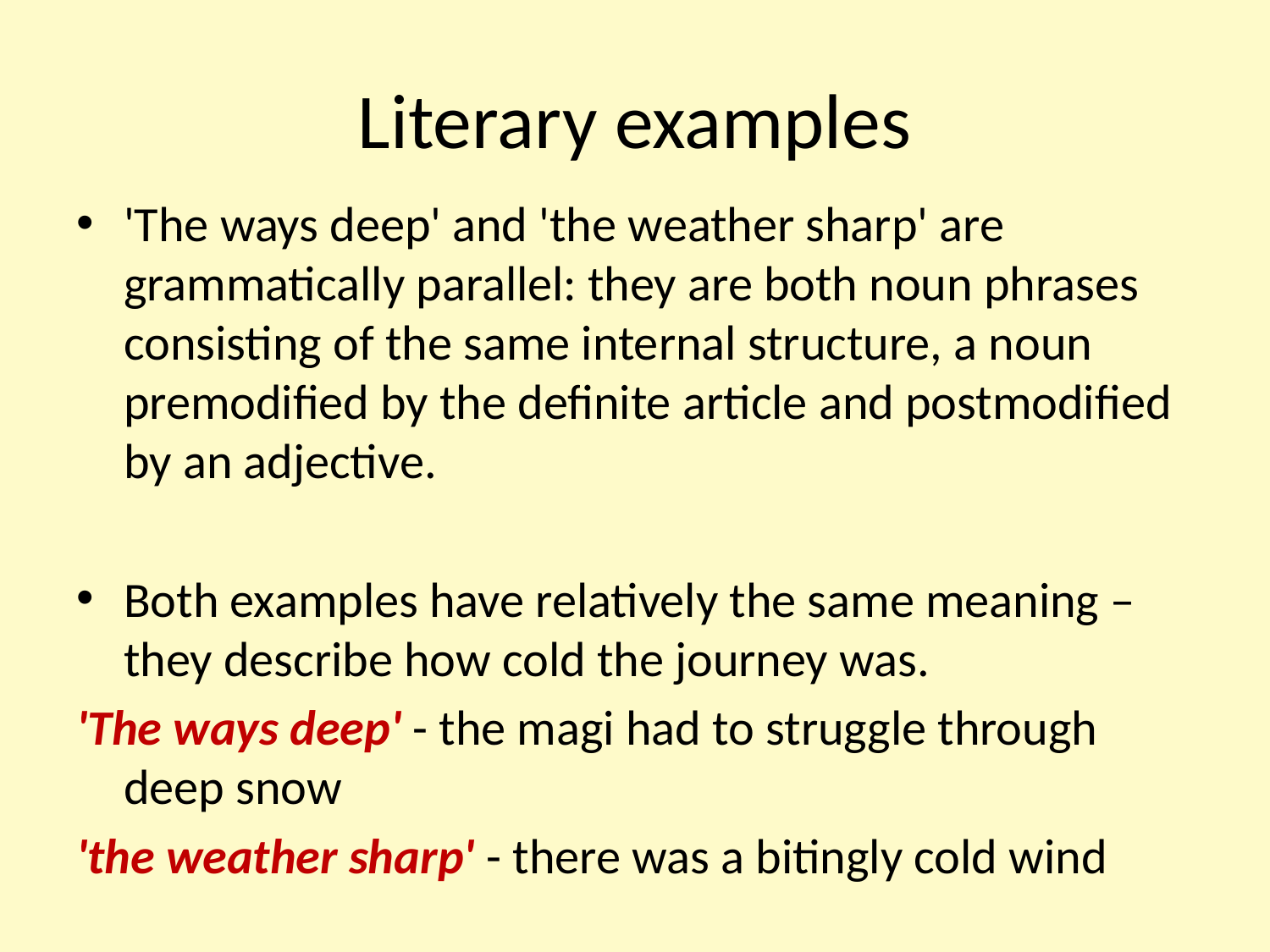

# Literary examples
'The ways deep' and 'the weather sharp' are grammatically parallel: they are both noun phrases consisting of the same internal structure, a noun premodified by the definite article and postmodified by an adjective.

Both examples have relatively the same meaning – they describe how cold the journey was.
'The ways deep' - the magi had to struggle through deep snow
'the weather sharp' - there was a bitingly cold wind